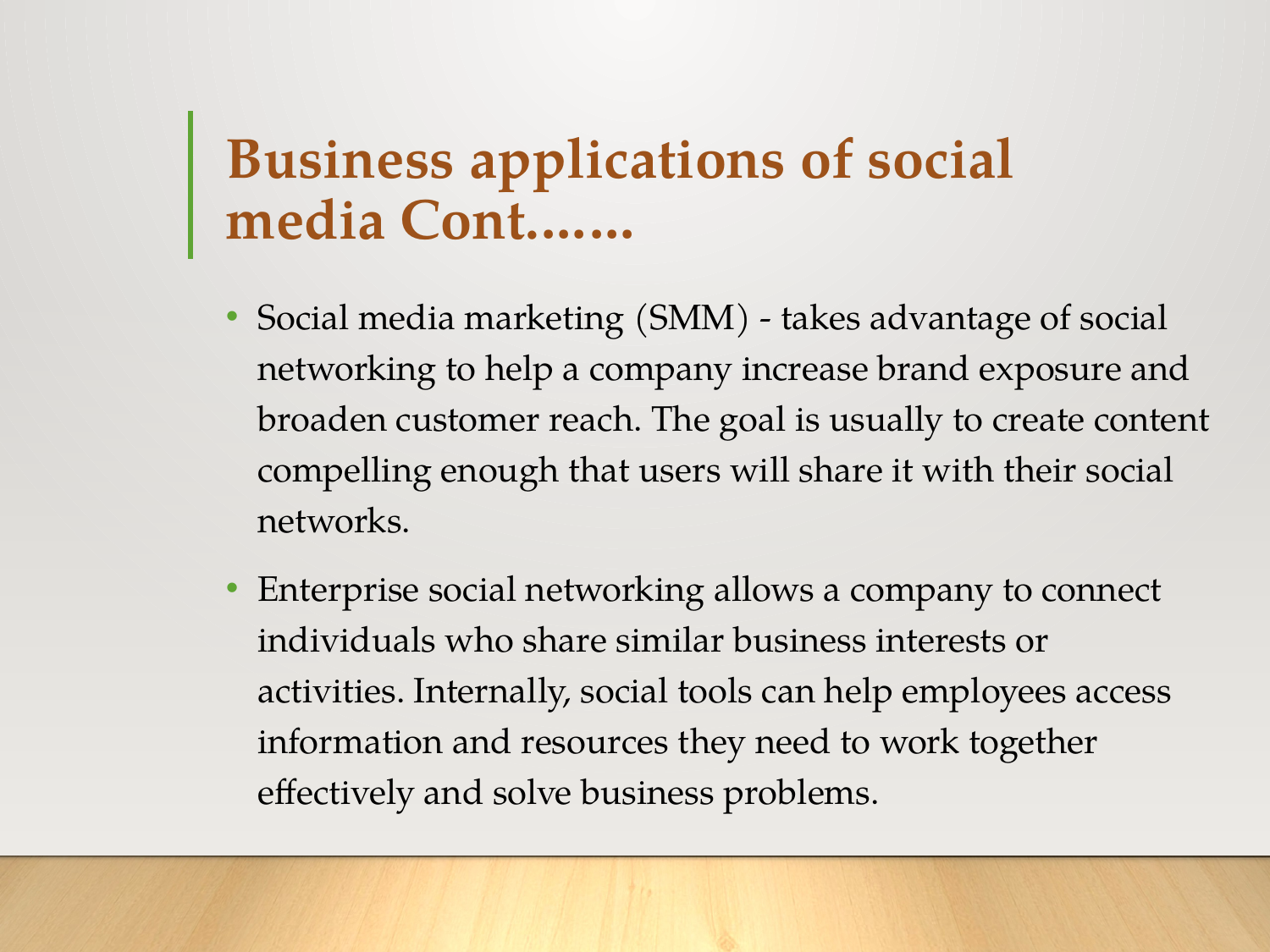

# Business applications of social media Cont.……
Social media marketing (SMM) - takes advantage of social networking to help a company increase brand exposure and broaden customer reach. The goal is usually to create content compelling enough that users will share it with their social networks.
Enterprise social networking allows a company to connect individuals who share similar business interests or activities. Internally, social tools can help employees access information and resources they need to work together effectively and solve business problems.